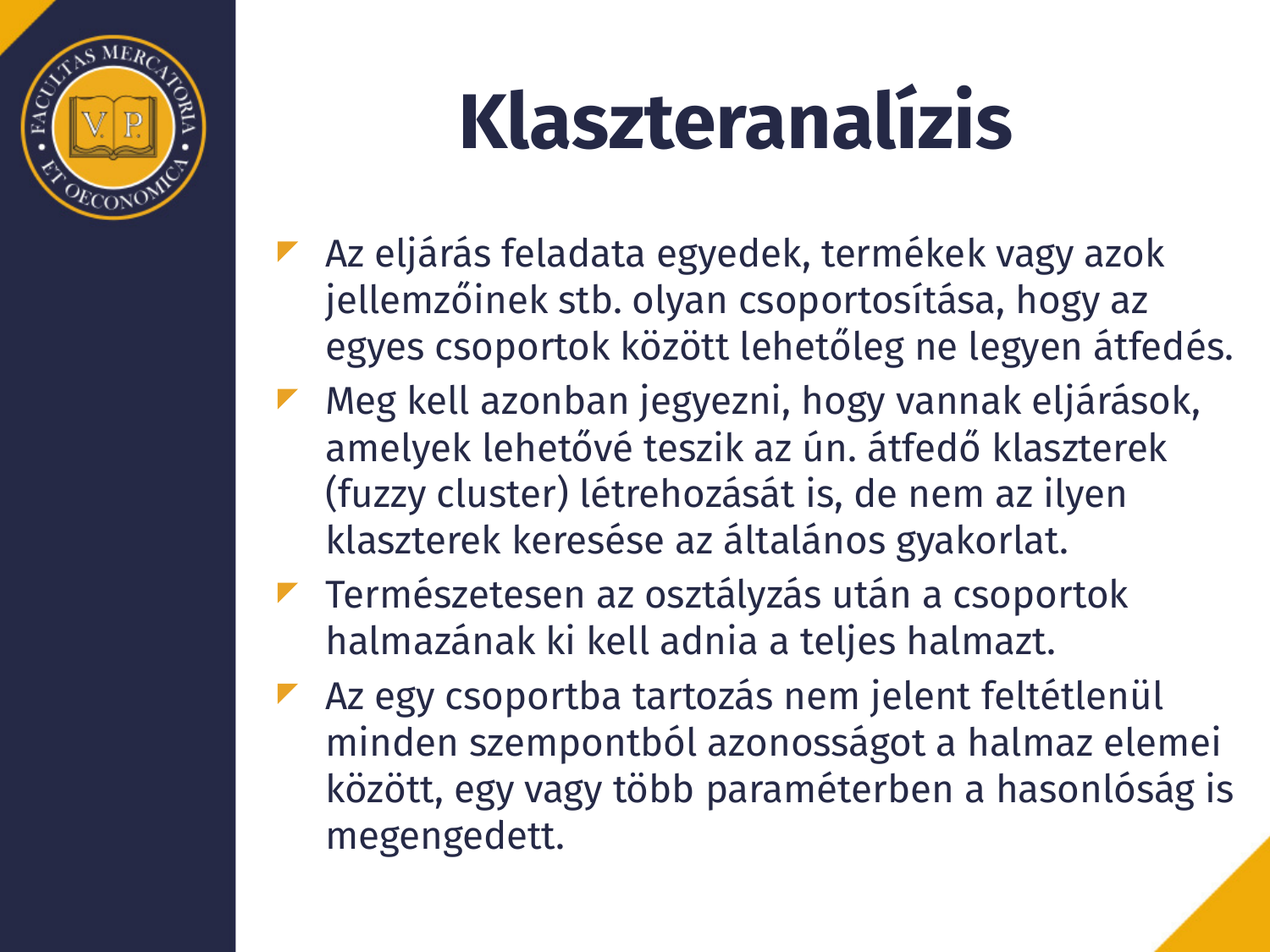

# Klaszteranalízis
Az eljárás feladata egyedek, termékek vagy azok jellemzőinek stb. olyan csoportosítása, hogy az egyes csoportok között lehetőleg ne legyen átfedés.
Meg kell azonban jegyezni, hogy vannak eljárások, amelyek lehetővé teszik az ún. átfedő klaszterek (fuzzy cluster) létrehozását is, de nem az ilyen klaszterek keresése az általános gyakorlat.
Természetesen az osztályzás után a csoportok halmazának ki kell adnia a teljes halmazt.
Az egy csoportba tartozás nem jelent feltétlenül minden szempontból azonosságot a halmaz elemei között, egy vagy több paraméterben a hasonlóság is megengedett.